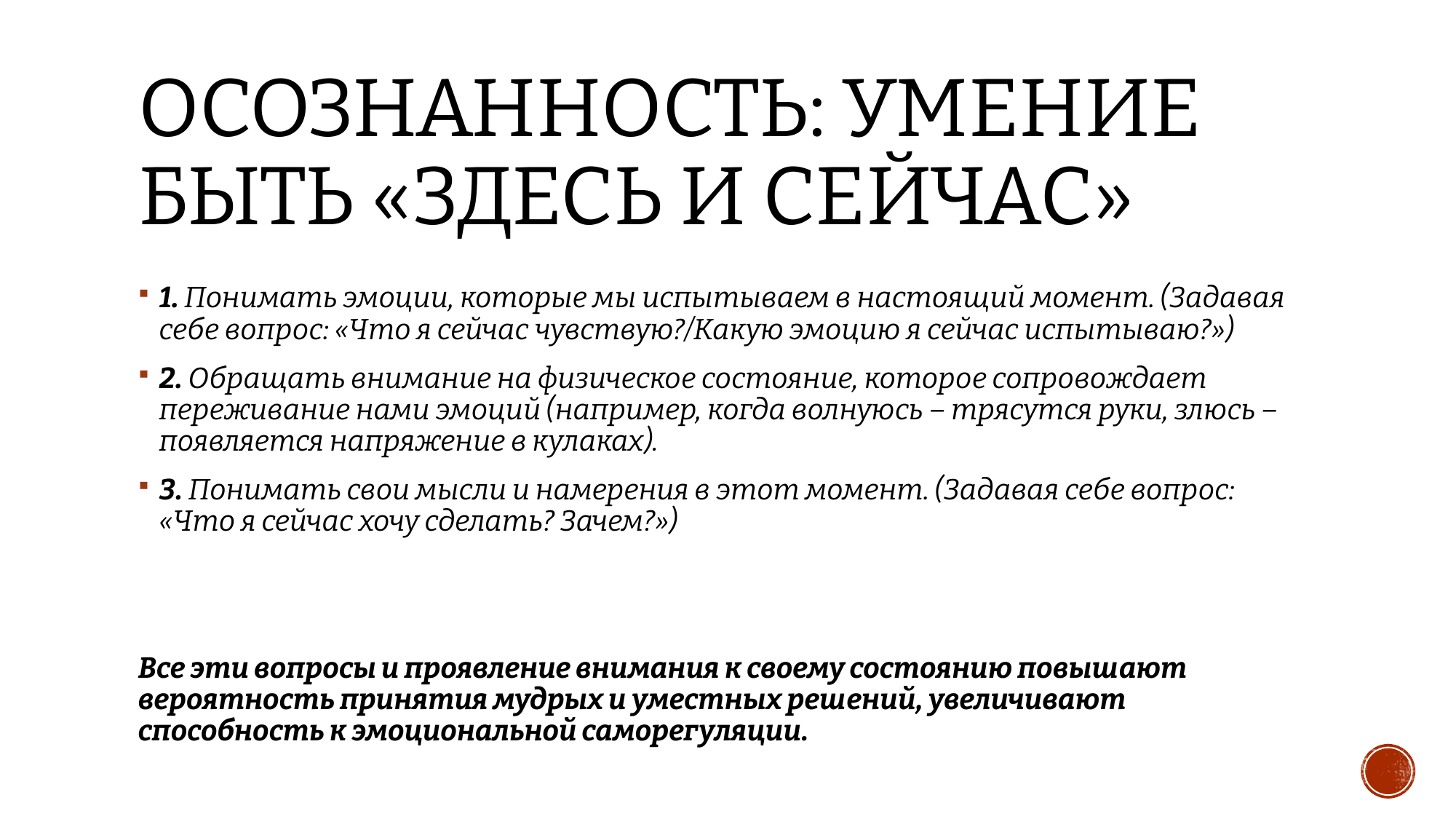

# Осознанность: умение быть «здесь и сейчас»
1. Понимать эмоции, которые мы испытываем в настоящий момент. (Задавая себе вопрос: «Что я сейчас чувствую?/Какую эмоцию я сейчас испытываю?»)
2. Обращать внимание на физическое состояние, которое сопровождает переживание нами эмоций (например, когда волнуюсь – трясутся руки, злюсь – появляется напряжение в кулаках).
3. Понимать свои мысли и намерения в этот момент. (Задавая себе вопрос: «Что я сейчас хочу сделать? Зачем?»)

Все эти вопросы и проявление внимания к своему состоянию повышают вероятность принятия мудрых и уместных решений, увеличивают способность к эмоциональной саморегуляции.